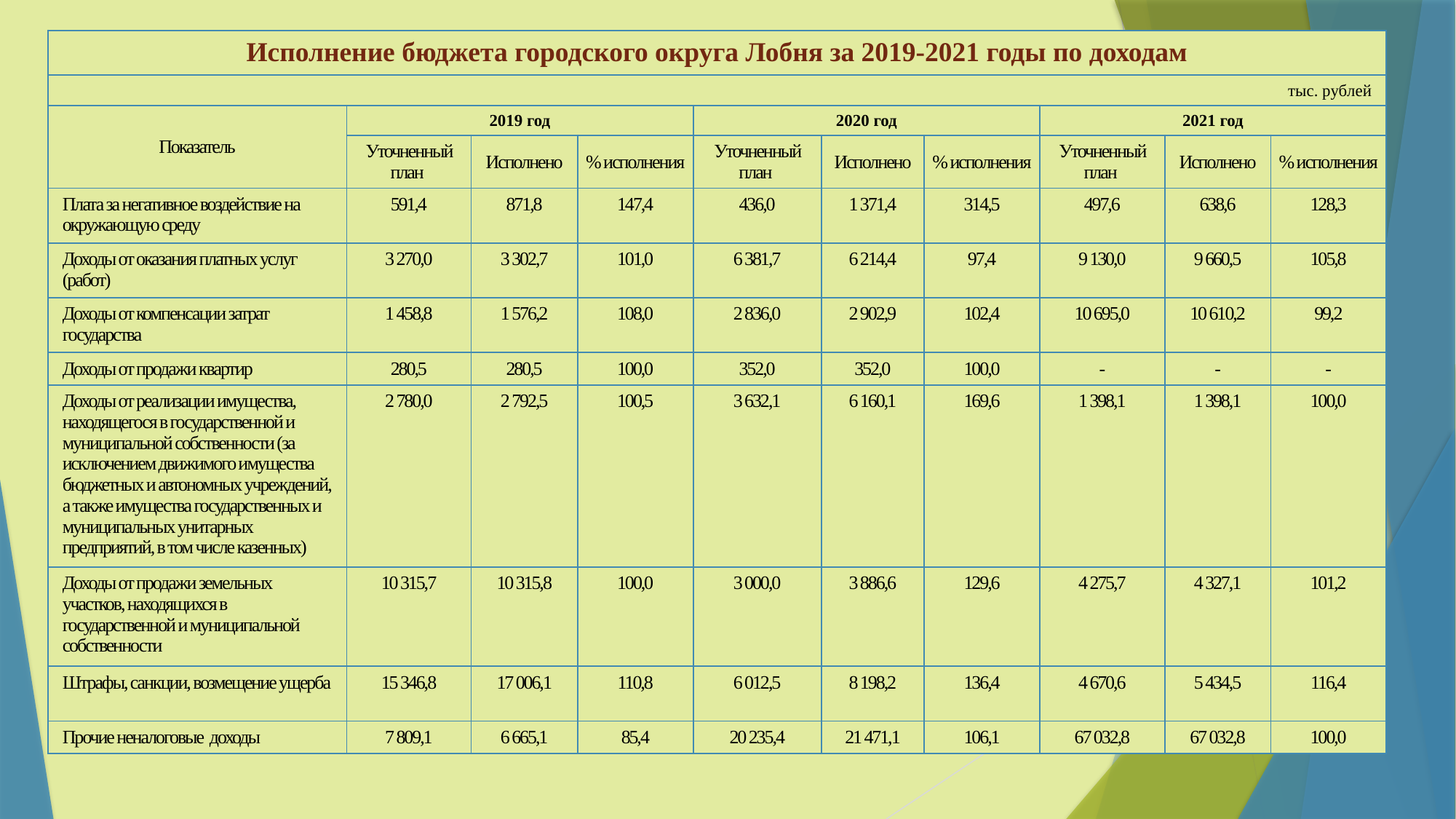

| Исполнение бюджета городского округа Лобня за 2019-2021 годы по доходам |  |  |  |  |  |  |  |  |  |
| --- | --- | --- | --- | --- | --- | --- | --- | --- | --- |
| тыс. рублей |  |  |  |  |  |  |  |  |  |
| Показатель | 2019 год |  |  | 2020 год |  |  | 2021 год |  |  |
|  | Уточненный план | Исполнено | % исполнения | Уточненный план | Исполнено | % исполнения | Уточненный план | Исполнено | % исполнения |
| Плата за негативное воздействие на окружающую среду | 591,4 | 871,8 | 147,4 | 436,0 | 1 371,4 | 314,5 | 497,6 | 638,6 | 128,3 |
| Доходы от оказания платных услуг (работ) | 3 270,0 | 3 302,7 | 101,0 | 6 381,7 | 6 214,4 | 97,4 | 9 130,0 | 9 660,5 | 105,8 |
| Доходы от компенсации затрат государства | 1 458,8 | 1 576,2 | 108,0 | 2 836,0 | 2 902,9 | 102,4 | 10 695,0 | 10 610,2 | 99,2 |
| Доходы от продажи квартир | 280,5 | 280,5 | 100,0 | 352,0 | 352,0 | 100,0 | - | - | - |
| Доходы от реализации имущества, находящегося в государственной и муниципальной собственности (за исключением движимого имущества бюджетных и автономных учреждений, а также имущества государственных и муниципальных унитарных предприятий, в том числе казенных) | 2 780,0 | 2 792,5 | 100,5 | 3 632,1 | 6 160,1 | 169,6 | 1 398,1 | 1 398,1 | 100,0 |
| Доходы от продажи земельных участков, находящихся в государственной и муниципальной собственности | 10 315,7 | 10 315,8 | 100,0 | 3 000,0 | 3 886,6 | 129,6 | 4 275,7 | 4 327,1 | 101,2 |
| Штрафы, санкции, возмещение ущерба | 15 346,8 | 17 006,1 | 110,8 | 6 012,5 | 8 198,2 | 136,4 | 4 670,6 | 5 434,5 | 116,4 |
| Прочие неналоговые доходы | 7 809,1 | 6 665,1 | 85,4 | 20 235,4 | 21 471,1 | 106,1 | 67 032,8 | 67 032,8 | 100,0 |